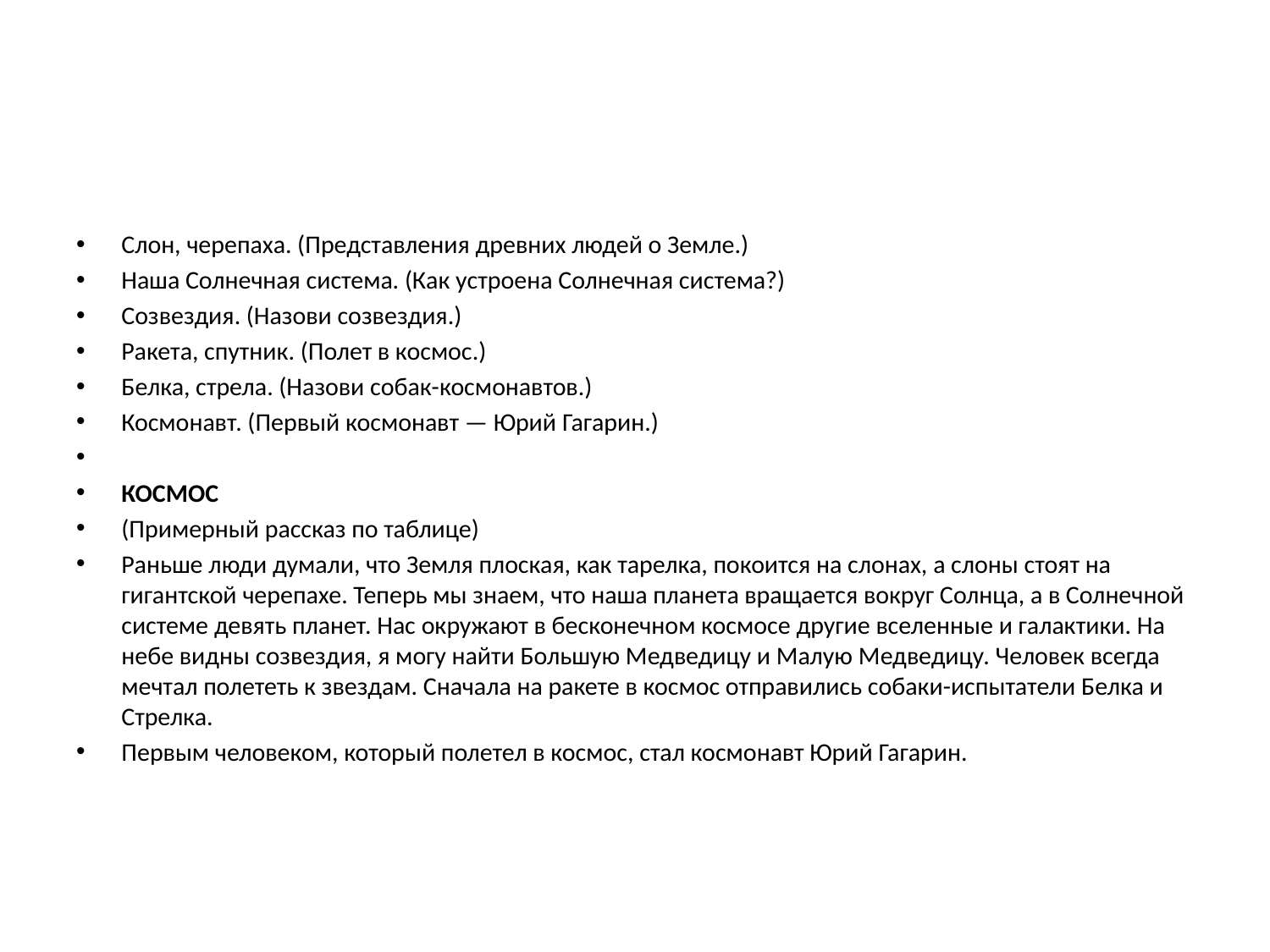

#
Слон, черепаха. (Представления древних людей о Земле.)
Наша Солнечная система. (Как устроена Солнечная система?)
Созвездия. (Назови созвездия.)
Ракета, спутник. (Полет в космос.)
Белка, стрела. (Назови собак-космонавтов.)
Космонавт. (Первый космонавт — Юрий Гагарин.)

КОСМОС
(Примерный рассказ по таблице)
Раньше люди думали, что Земля плоская, как тарелка, покоится на слонах, а слоны стоят на гигантской черепахе. Теперь мы знаем, что наша планета вращается вокруг Солнца, а в Солнечной системе девять планет. Нас окружают в бесконечном космосе другие вселенные и галактики. На небе видны созвездия, я могу найти Большую Медведицу и Малую Медведицу. Человек всегда мечтал полететь к звездам. Сначала на ракете в космос отправились собаки-испытатели Белка и Стрелка.
Первым человеком, который полетел в космос, стал космонавт Юрий Гагарин.